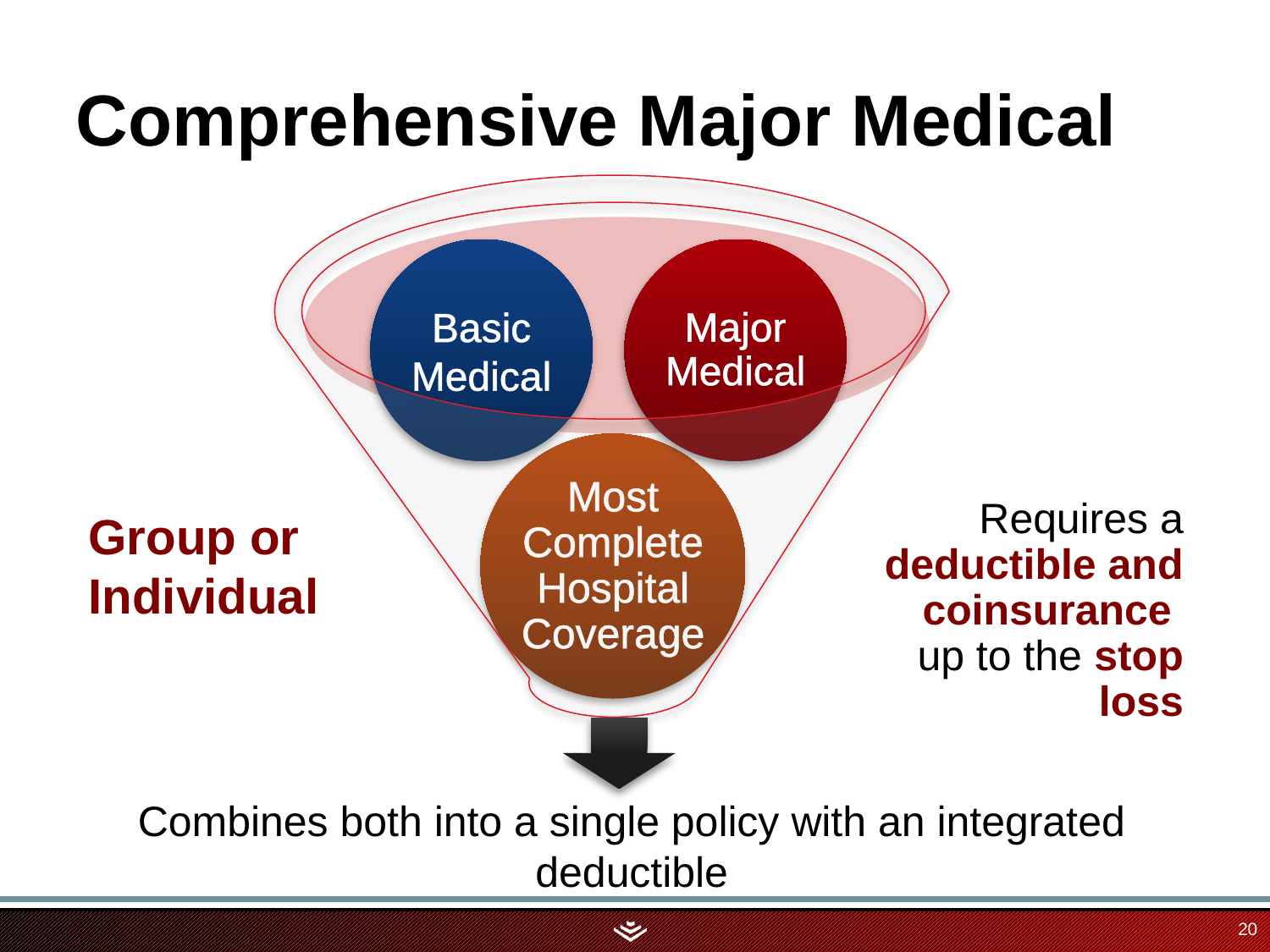

# Comprehensive Major Medical

Basic Medical
Major Medical
Most Complete Hospital
Coverage
Group or
Individual
Requires a deductible and coinsurance
up to the stop loss

Combines both into a single policy with an integrated deductible
20